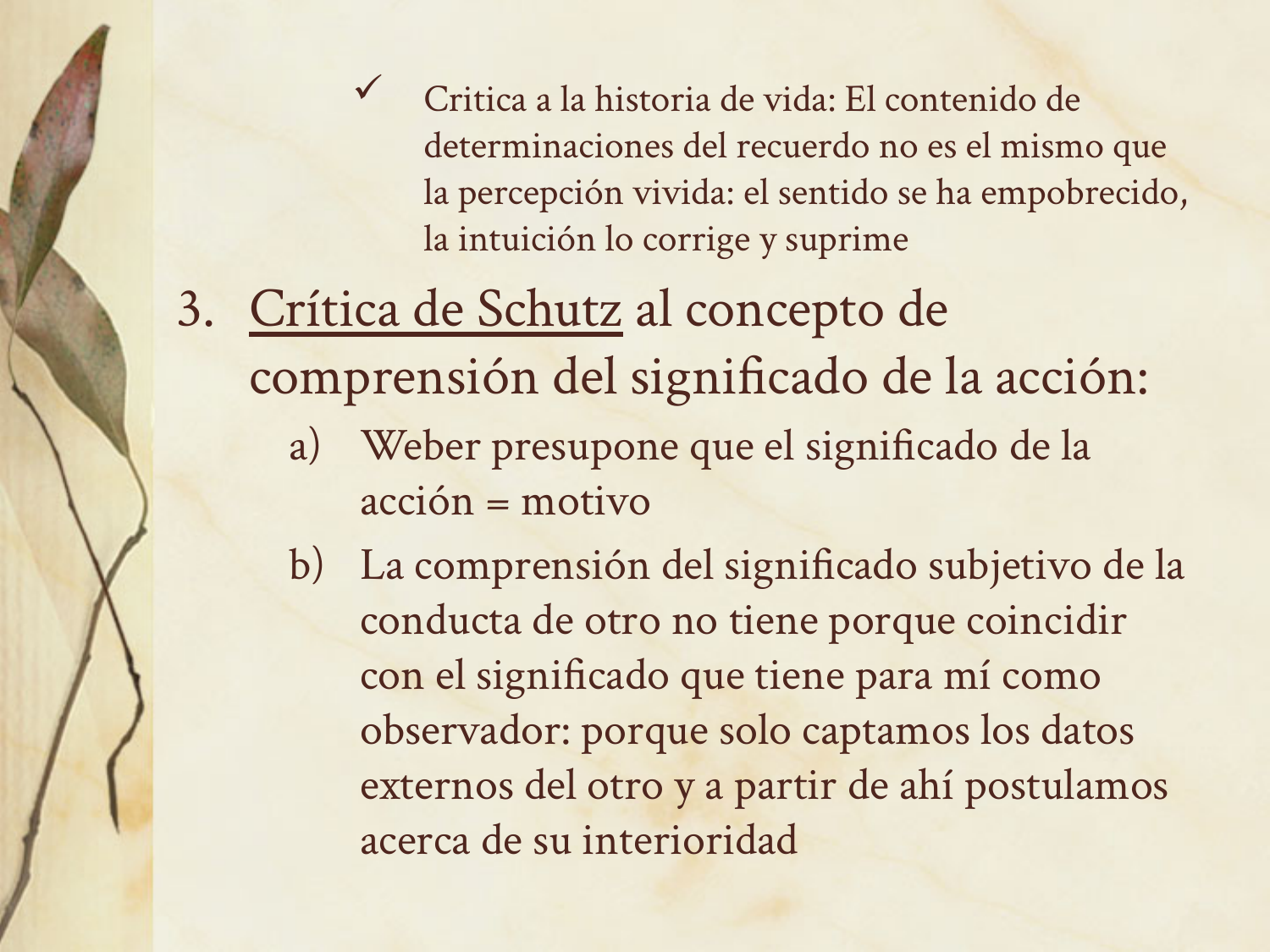

Critica a la historia de vida: El contenido de determinaciones del recuerdo no es el mismo que la percepción vivida: el sentido se ha empobrecido, la intuición lo corrige y suprime
Crítica de Schutz al concepto de comprensión del significado de la acción:
Weber presupone que el significado de la acción = motivo
La comprensión del significado subjetivo de la conducta de otro no tiene porque coincidir con el significado que tiene para mí como observador: porque solo captamos los datos externos del otro y a partir de ahí postulamos acerca de su interioridad